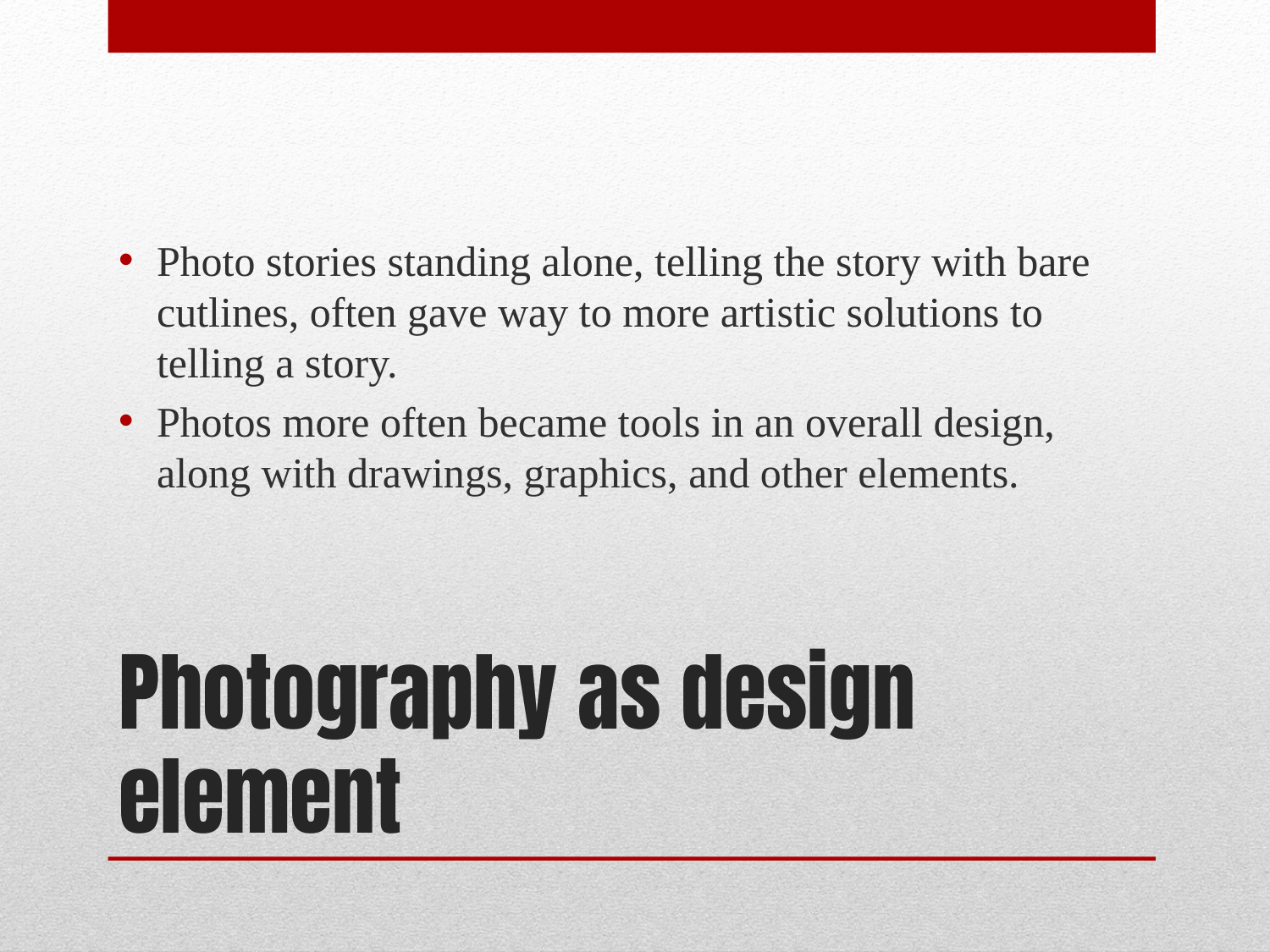

Photo stories standing alone, telling the story with bare cutlines, often gave way to more artistic solutions to telling a story.
Photos more often became tools in an overall design, along with drawings, graphics, and other elements.
# Photography as design element